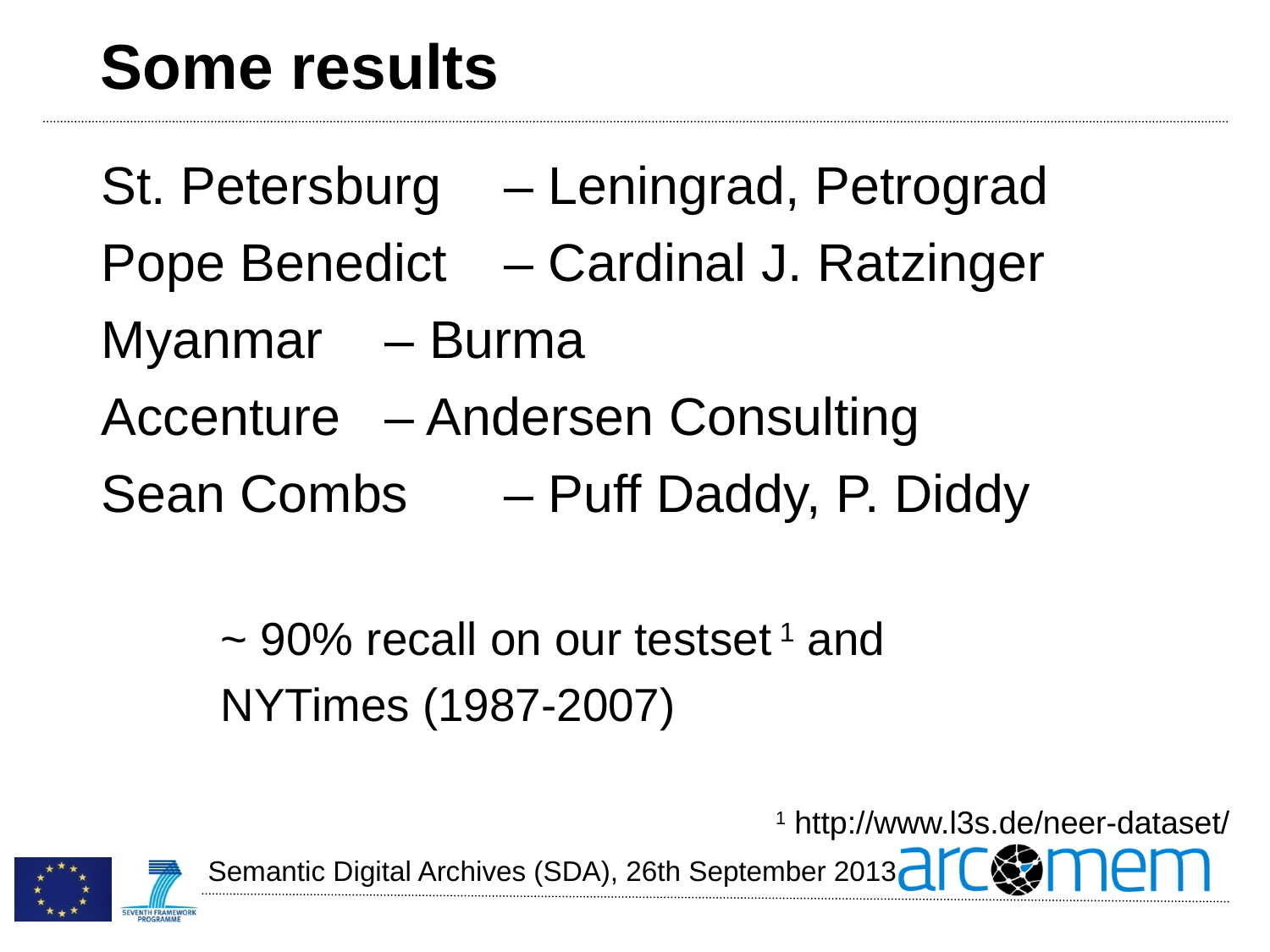

# Some results
St. Petersburg	– Leningrad, Petrograd
Pope Benedict	– Cardinal J. Ratzinger
Myanmar		– Burma
Accenture		– Andersen Consulting
Sean Combs	– Puff Daddy, P. Diddy

~ 90% recall on our testset 1 and
	NYTimes (1987-2007)

1 http://www.l3s.de/neer-dataset/